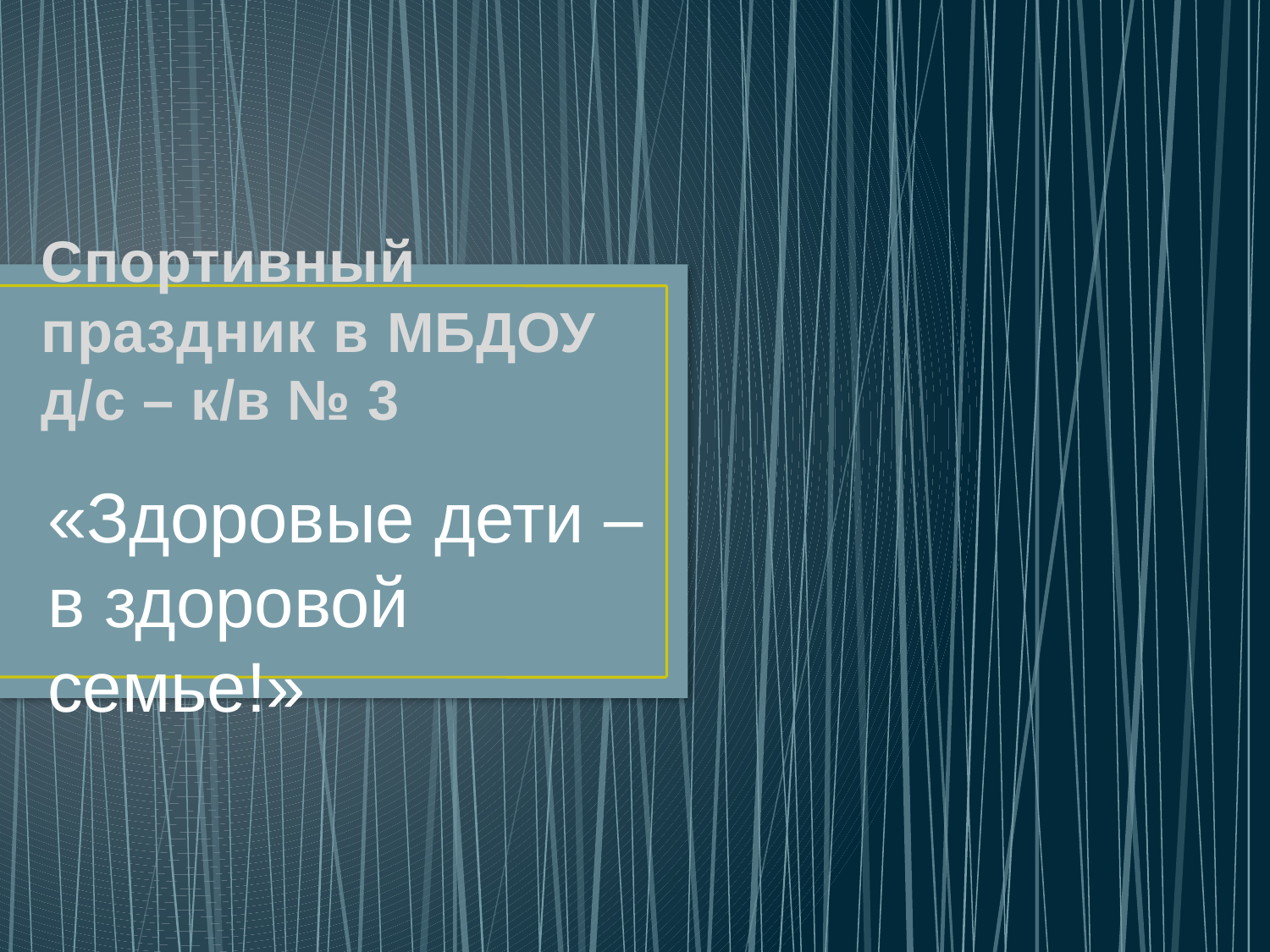

# Спортивный праздник в МБДОУ д/с – к/в № 3
«Здоровые дети – в здоровой семье!»